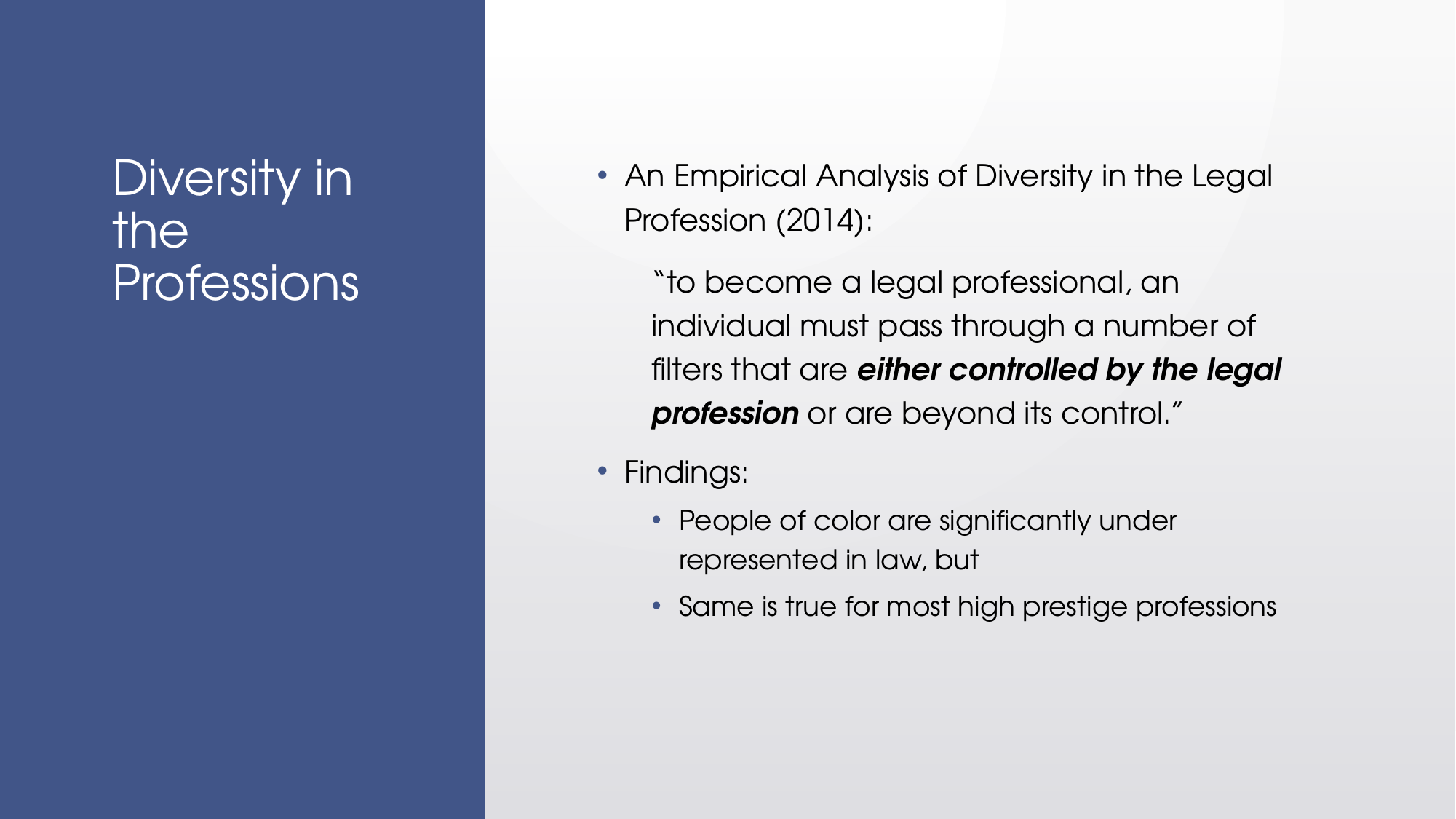

An Empirical Analysis of Diversity in the Legal Profession (2014):
“to become a legal professional, an individual must pass through a number of filters that are either controlled by the legal profession or are beyond its control.”
Findings:
People of color are significantly under represented in law, but
Same is true for most high prestige professions

# Diversity in the Professions